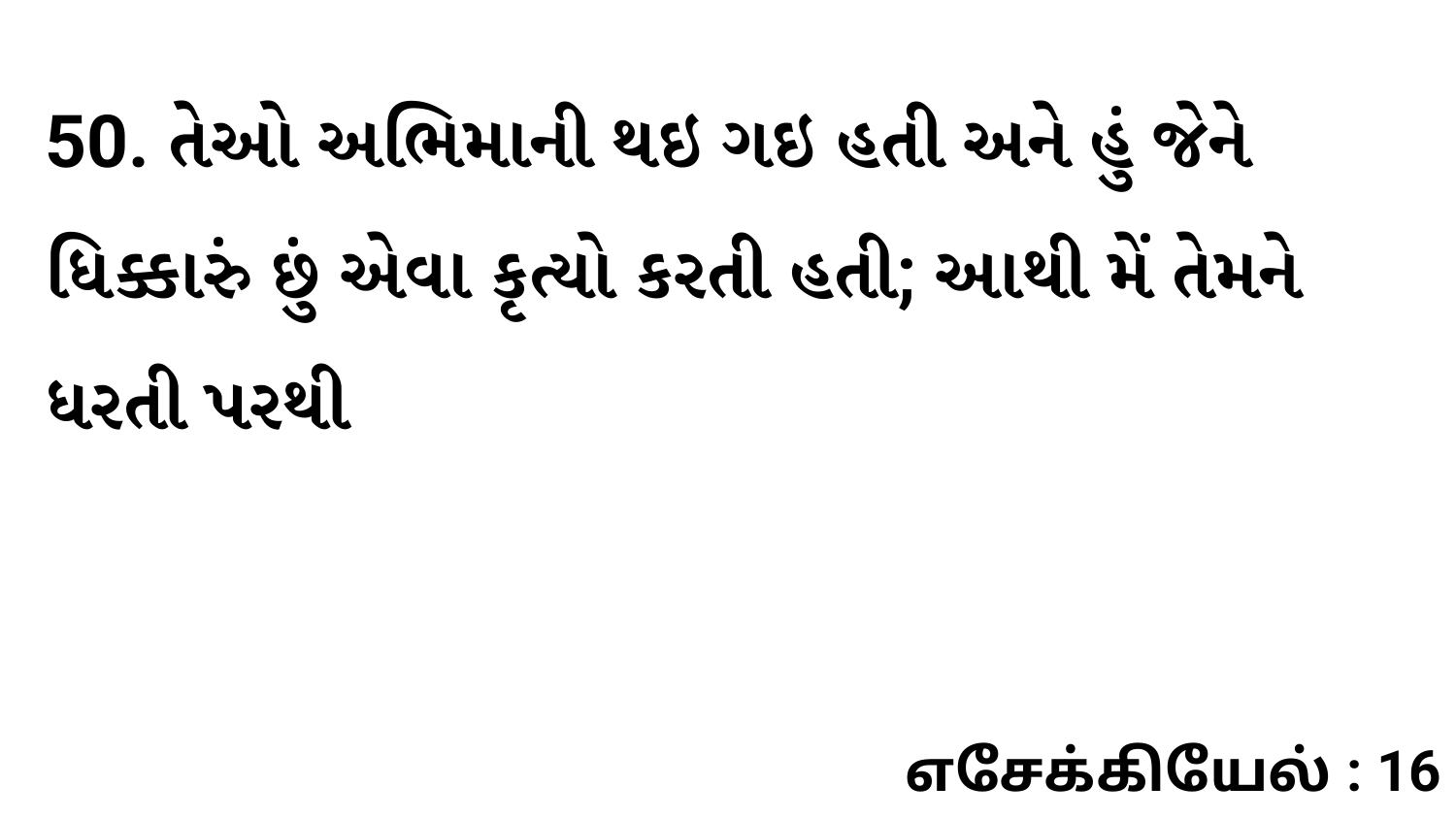

50. તેઓ અભિમાની થઇ ગઇ હતી અને હું જેને ધિક્કારું છું એવા કૃત્યો કરતી હતી; આથી મેં તેમને ધરતી પરથી
எசேக்கியேல் : 16